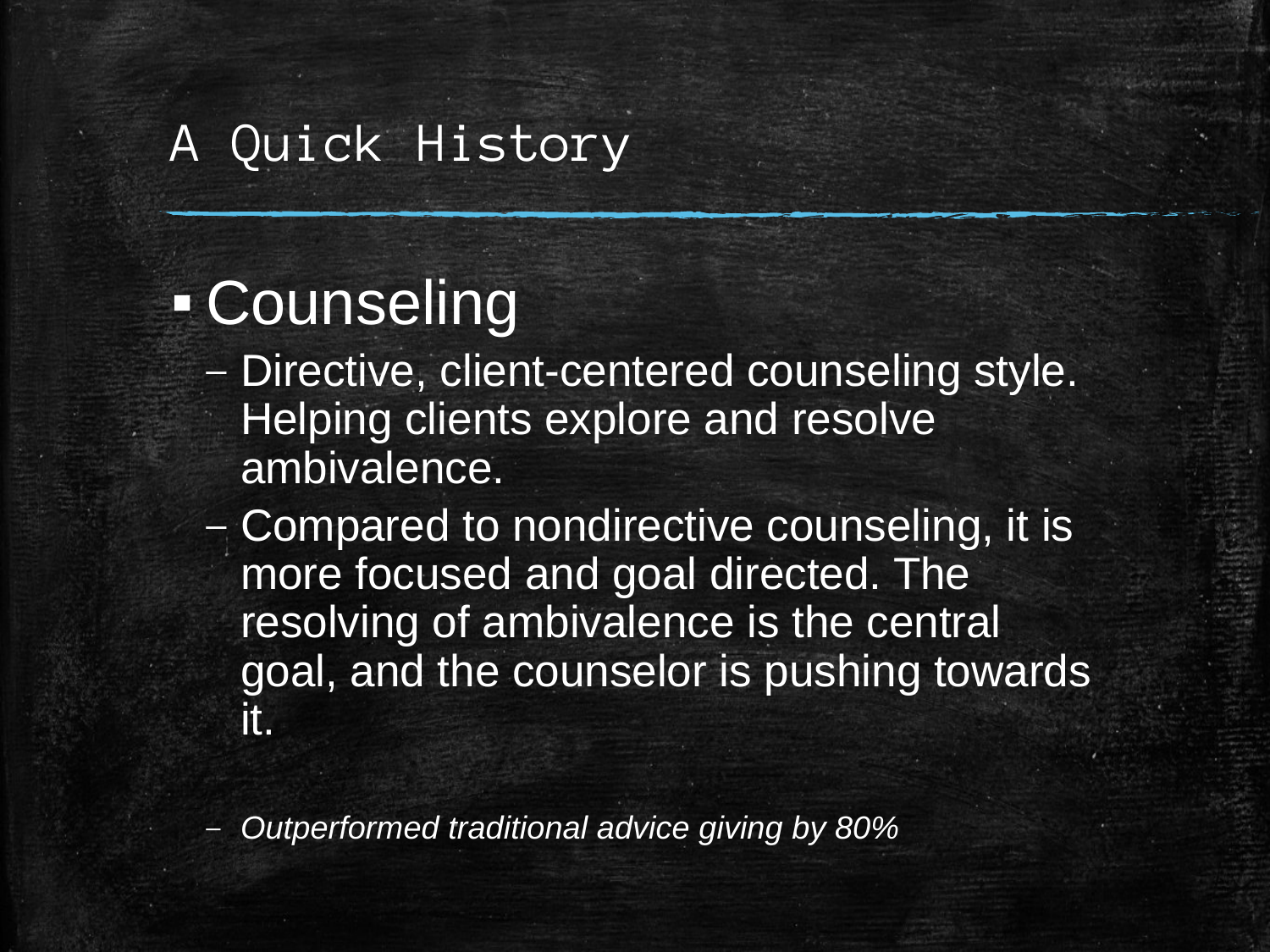

# A Quick History
Counseling
Directive, client-centered counseling style. Helping clients explore and resolve ambivalence.
Compared to nondirective counseling, it is more focused and goal directed. The resolving of ambivalence is the central goal, and the counselor is pushing towards it.

Outperformed traditional advice giving by 80%